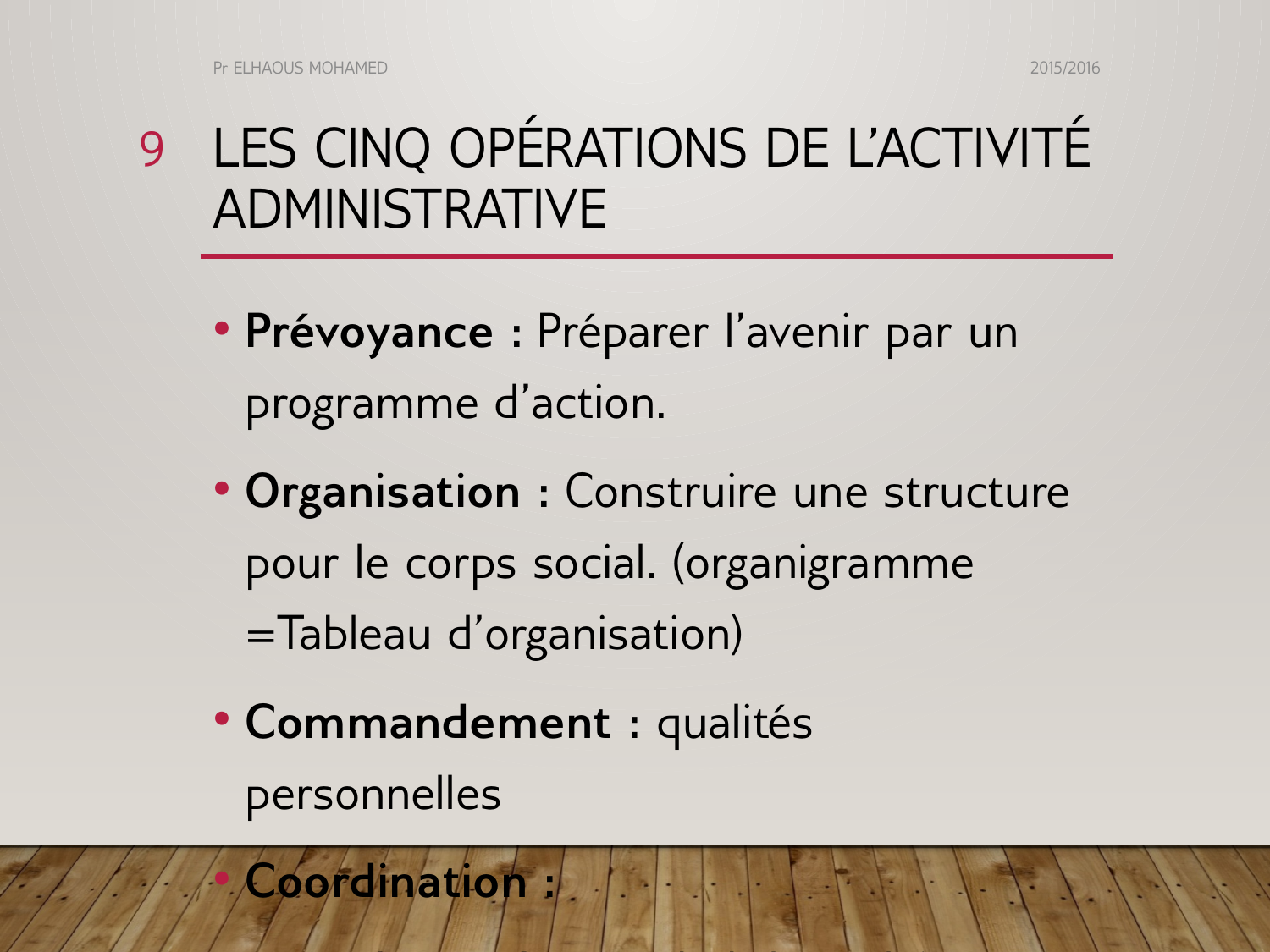

Pr ELHAOUS MOHAMED
2015/2016
9
# Les cinq opérations de l’activité administrative
Prévoyance : Préparer l’avenir par un programme d’action.
Organisation : Construire une structure pour le corps social. (organigramme =Tableau d’organisation)
Commandement : qualités personnelles
Coordination :
	- La conférence hebdomadaire.
	- agents de liaison (état-major.)
Contrôle: